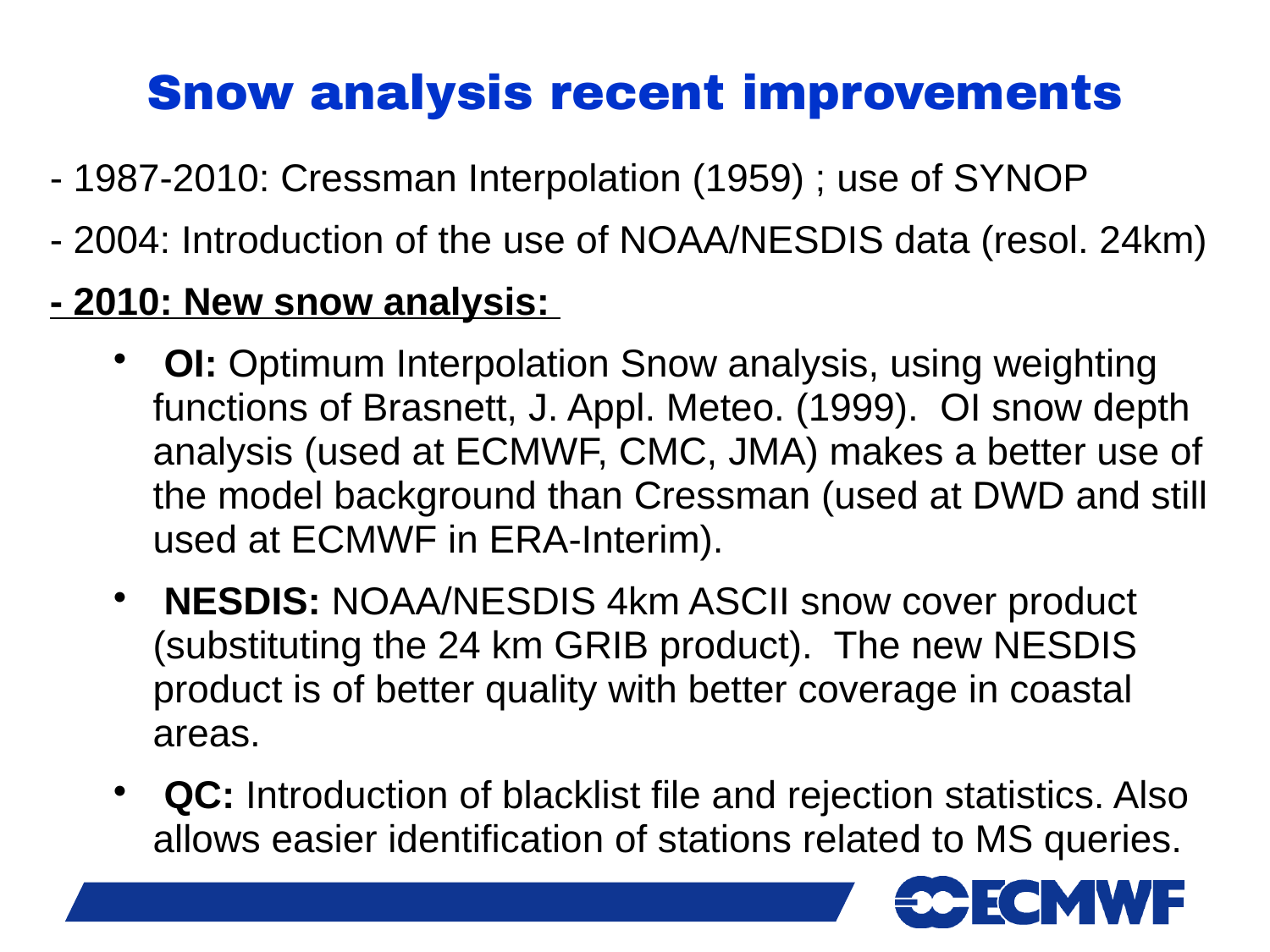

Snow analysis recent improvements

- 1987-2010: Cressman Interpolation (1959) ; use of SYNOP
- 2004: Introduction of the use of NOAA/NESDIS data (resol. 24km)
- 2010: New snow analysis:
 OI: Optimum Interpolation Snow analysis, using weighting functions of Brasnett, J. Appl. Meteo. (1999).  OI snow depth analysis (used at ECMWF, CMC, JMA) makes a better use of the model background than Cressman (used at DWD and still used at ECMWF in ERA-Interim).
 NESDIS: NOAA/NESDIS 4km ASCII snow cover product (substituting the 24 km GRIB product).  The new NESDIS product is of better quality with better coverage in coastal areas.
 QC: Introduction of blacklist file and rejection statistics. Also allows easier identification of stations related to MS queries.